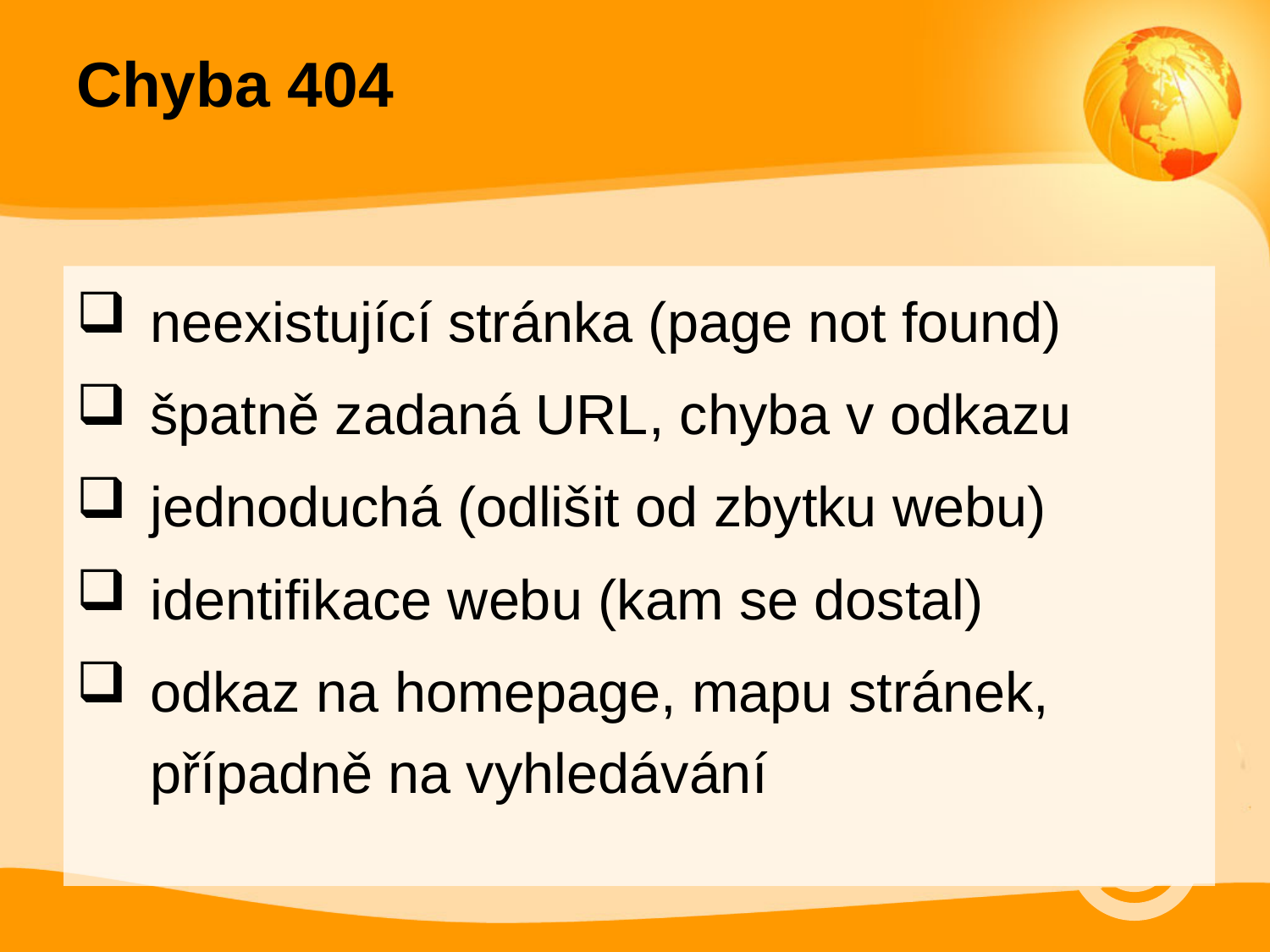

# Chyba 404
neexistující stránka (page not found)
špatně zadaná URL, chyba v odkazu
jednoduchá (odlišit od zbytku webu)
identifikace webu (kam se dostal)
odkaz na homepage, mapu stránek, případně na vyhledávání